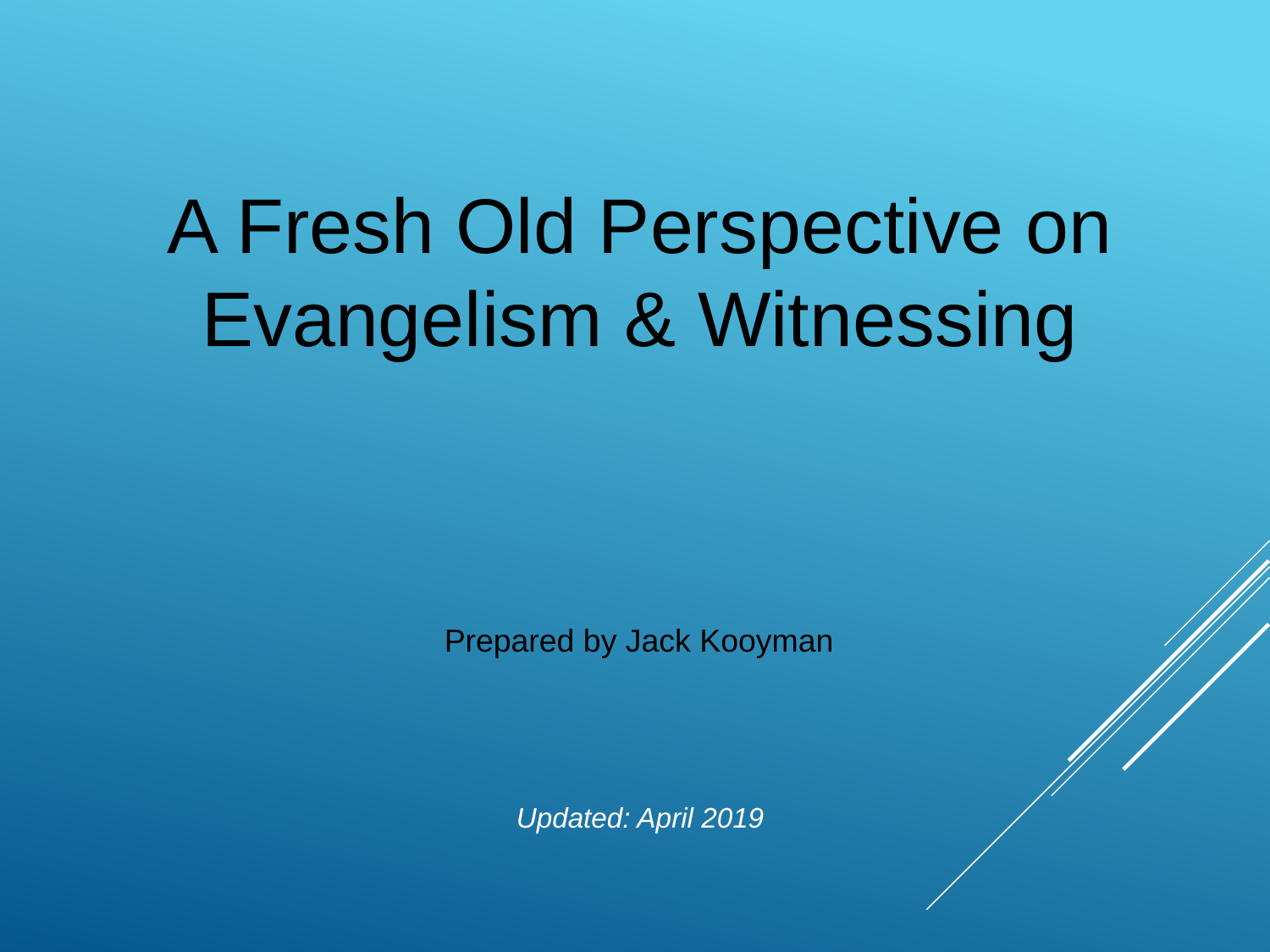

A Fresh Old Perspective on Evangelism & Witnessing
Prepared by Jack Kooyman
Updated: April 2019